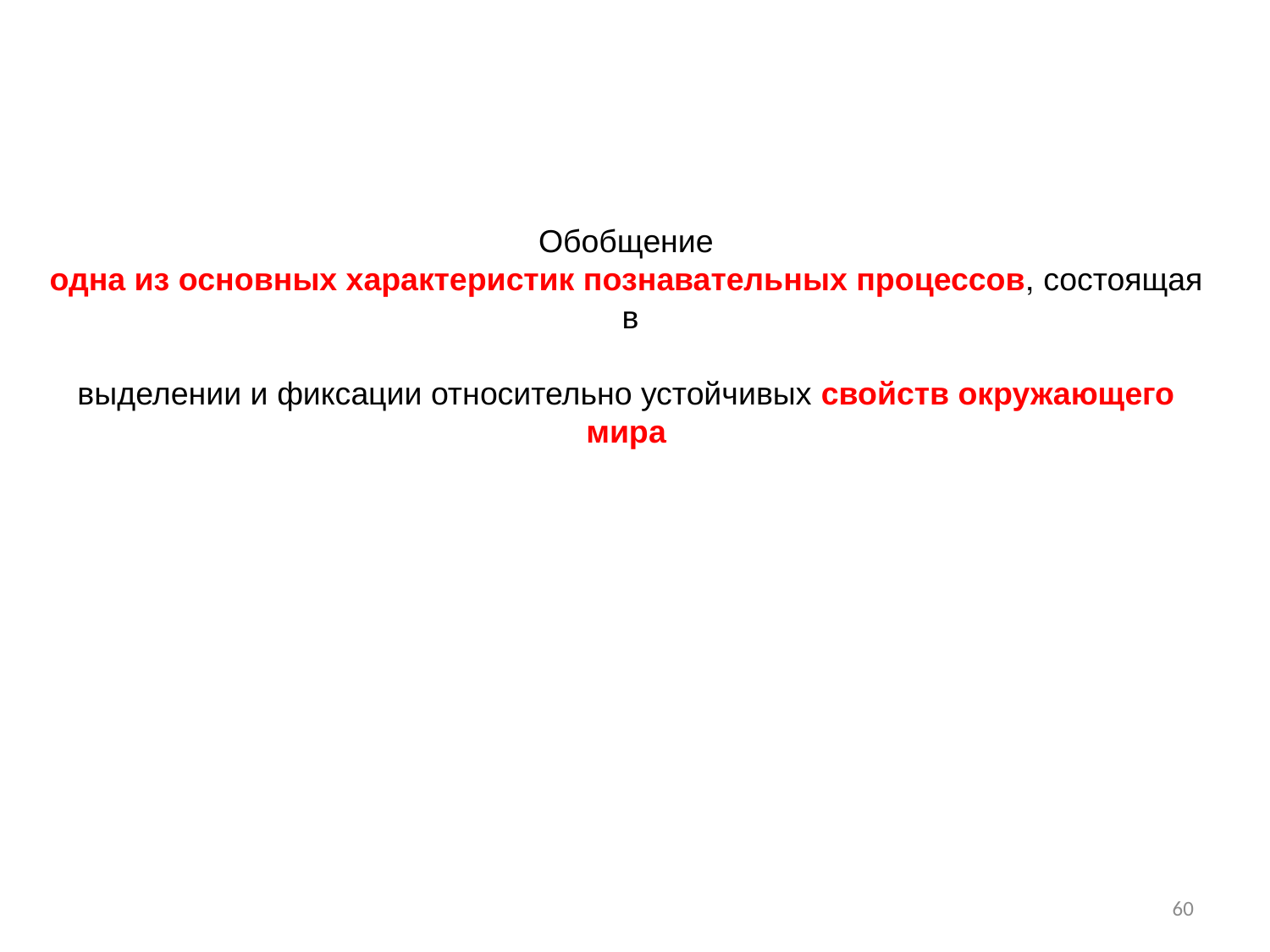

Обобщение одна из основных характеристик познавательных процессов, состоящая  в

выделении и фиксации относительно устойчивых свойств окружающего мира

60